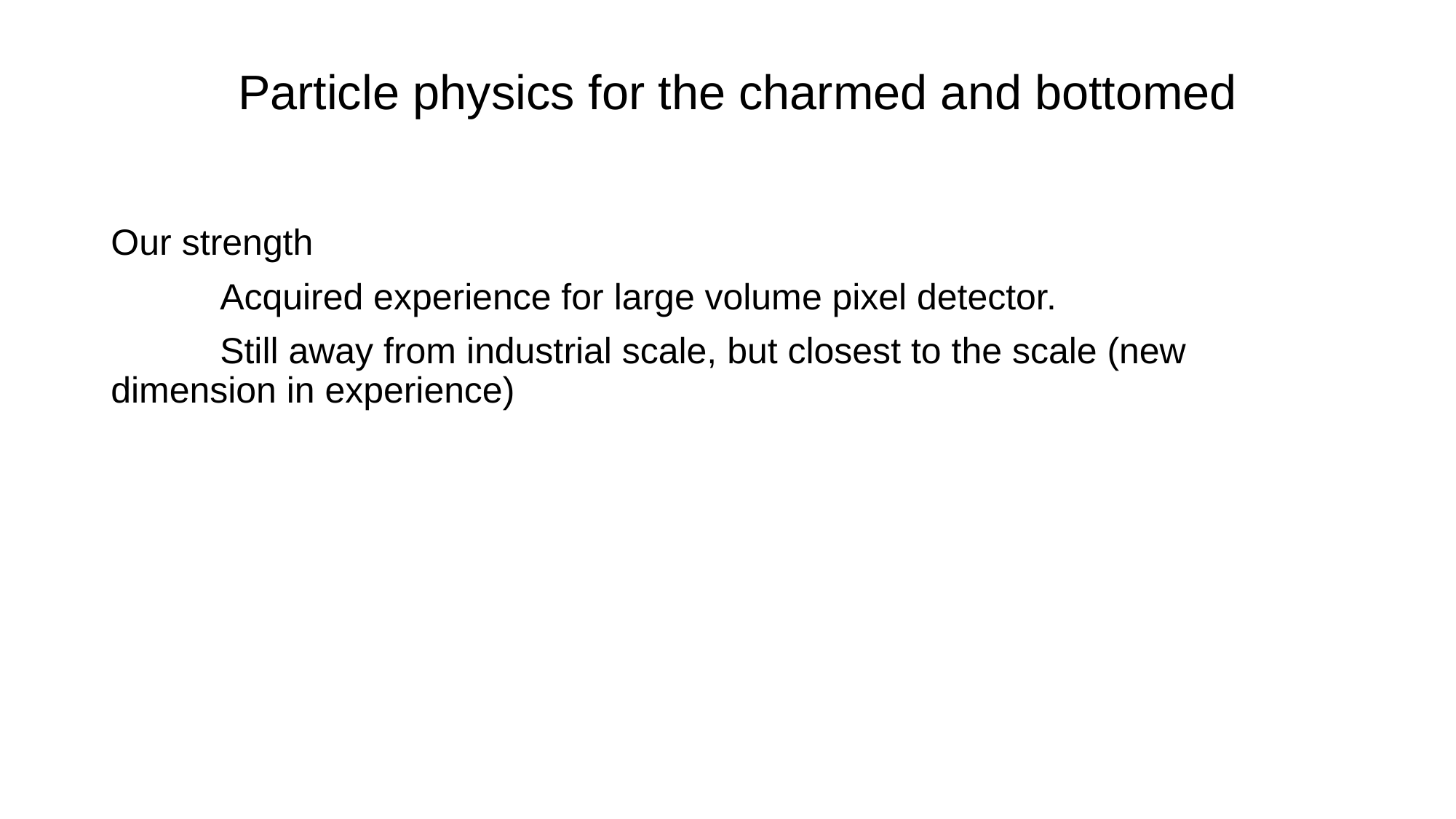

# Particle physics for the charmed and bottomed
Our strength
	Acquired experience for large volume pixel detector.
	Still away from industrial scale, but closest to the scale (new dimension in experience)